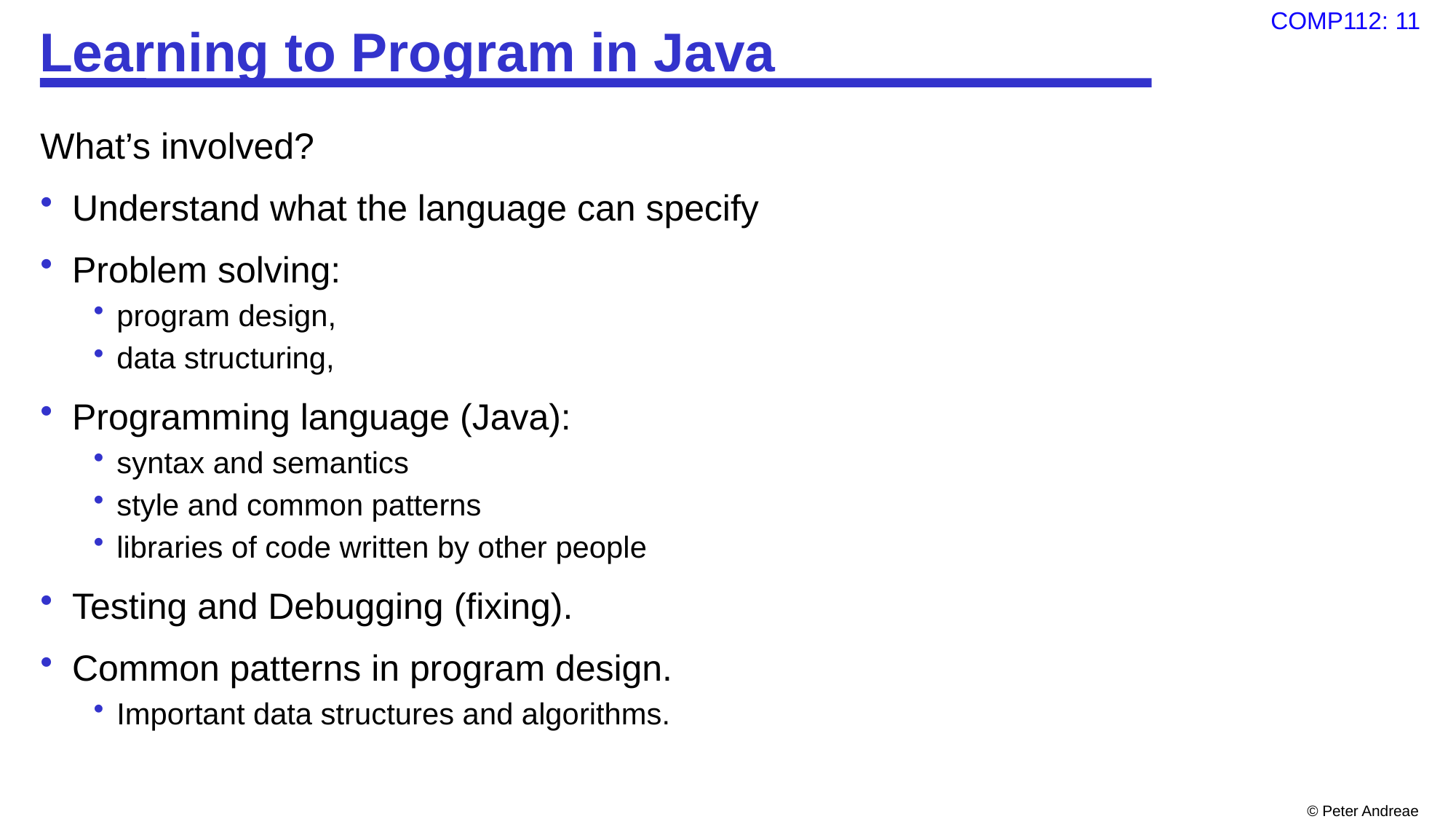

# Learning to Program in Java
What’s involved?
Understand what the language can specify
Problem solving:
program design,
data structuring,
Programming language (Java):
syntax and semantics
style and common patterns
libraries of code written by other people
Testing and Debugging (fixing).
Common patterns in program design.
Important data structures and algorithms.